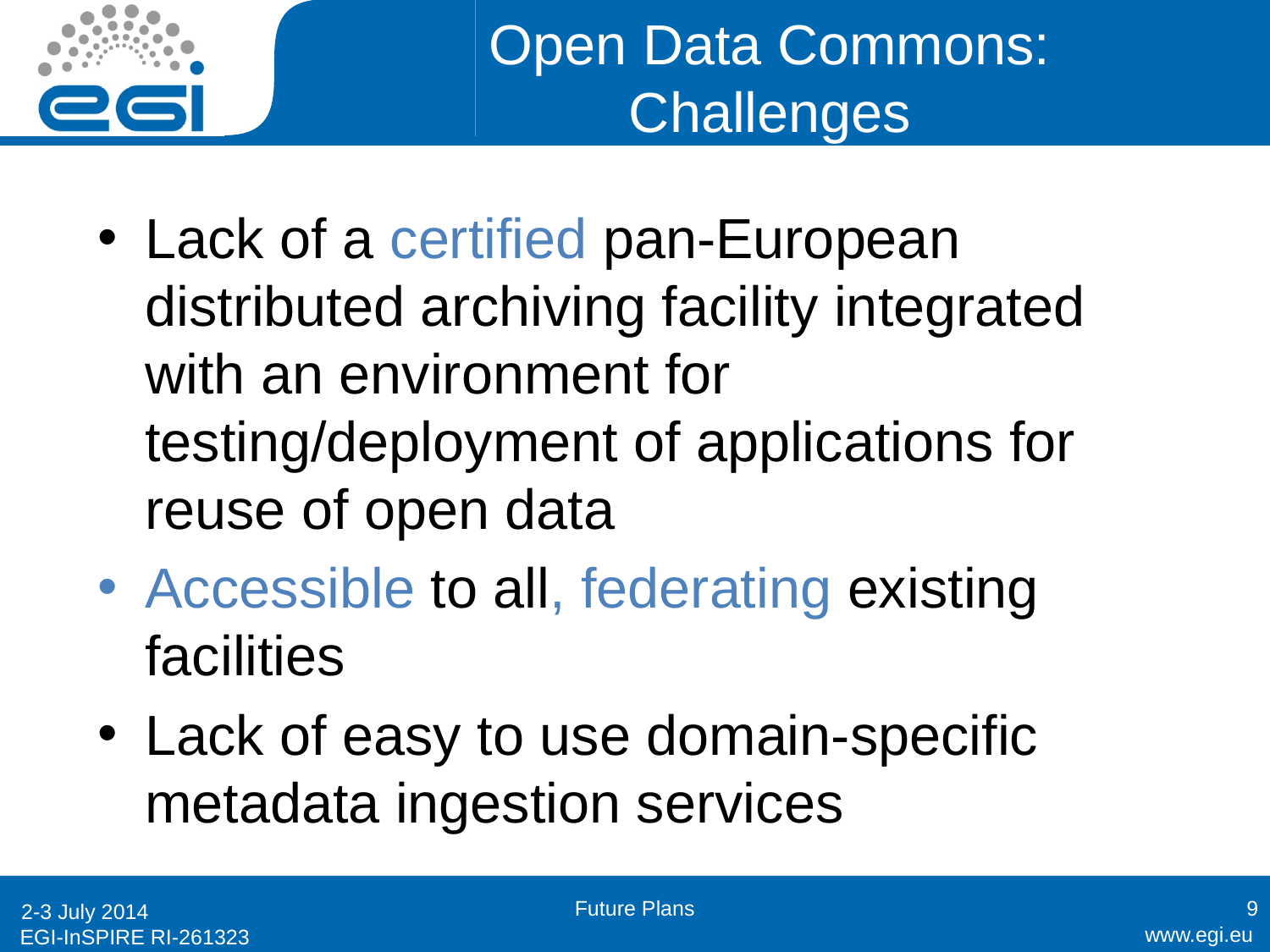

# Open Data Commons: Challenges
Lack of a certified pan-European distributed archiving facility integrated with an environment for testing/deployment of applications for reuse of open data
Accessible to all, federating existing facilities
Lack of easy to use domain-specific metadata ingestion services

Future Plans
9
2-3 July 2014